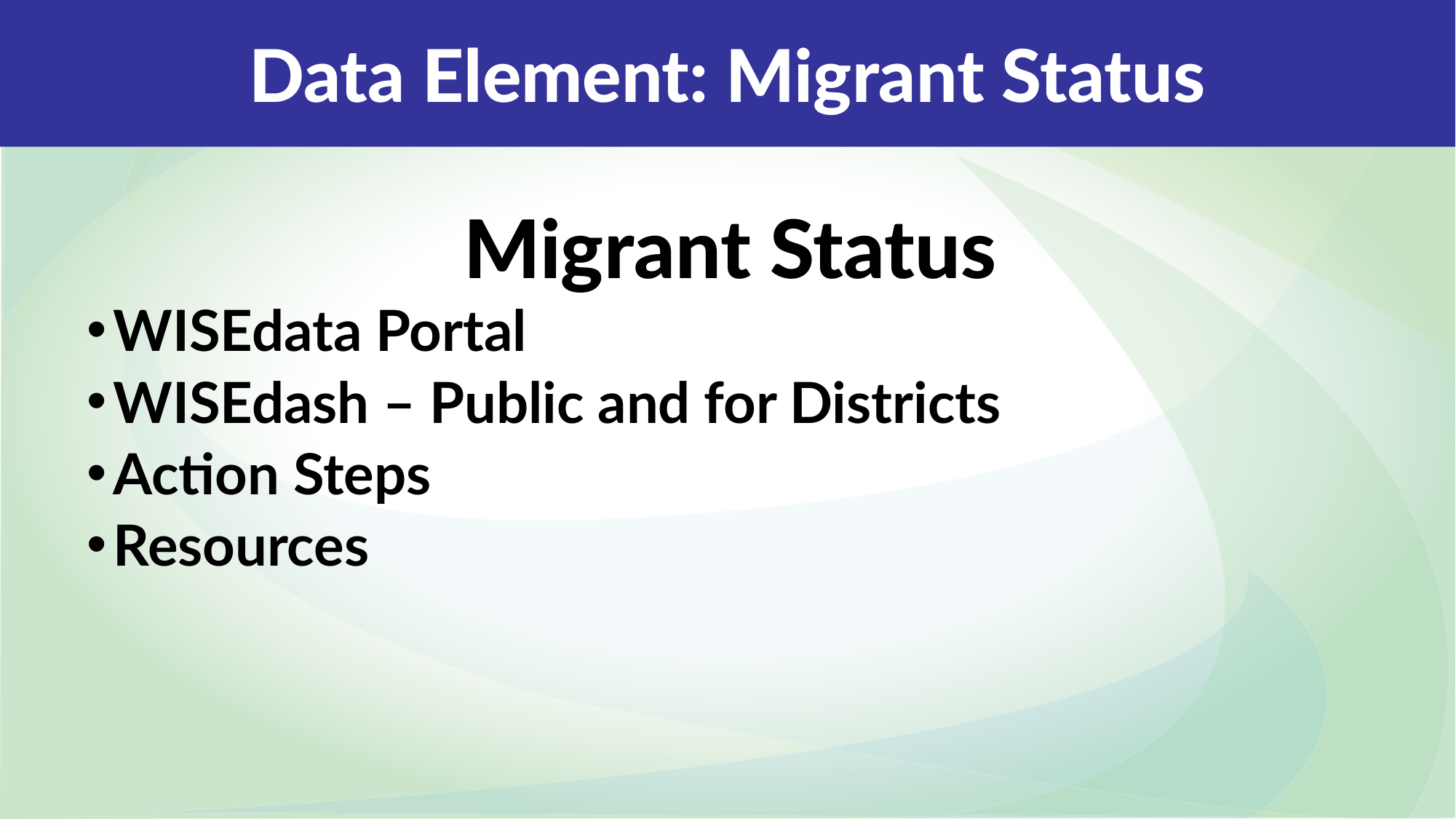

Data Element: Migrant Status
Migrant Status
WISEdata Portal
WISEdash – Public and for Districts
Action Steps
Resources